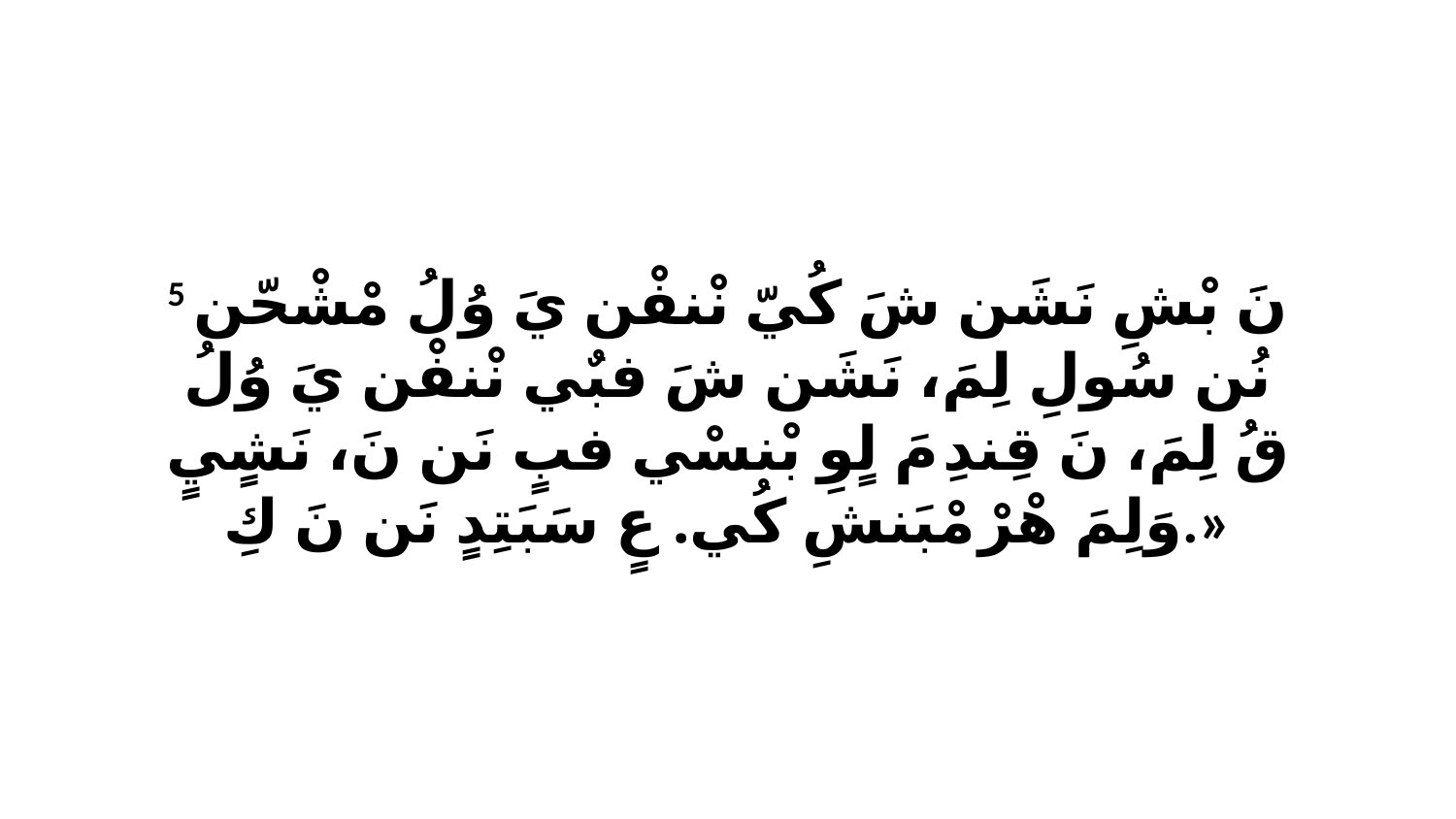

5 نَ بْشِ نَشَن شَ كُيّ نْنفْن يَ وُلُ مْشْحّن نُن سُولِ لِمَ، نَشَن شَ فبٌي نْنفْن يَ وُلُ قُ لِمَ، نَ قِندِ مَ لٍوِ بْنسْي فبٍ نَن نَ، نَشٍيٍ وَلِمَ هْرْ مْبَنشِ كُي. عٍ سَبَتِدٍ نَن نَ كِ.»